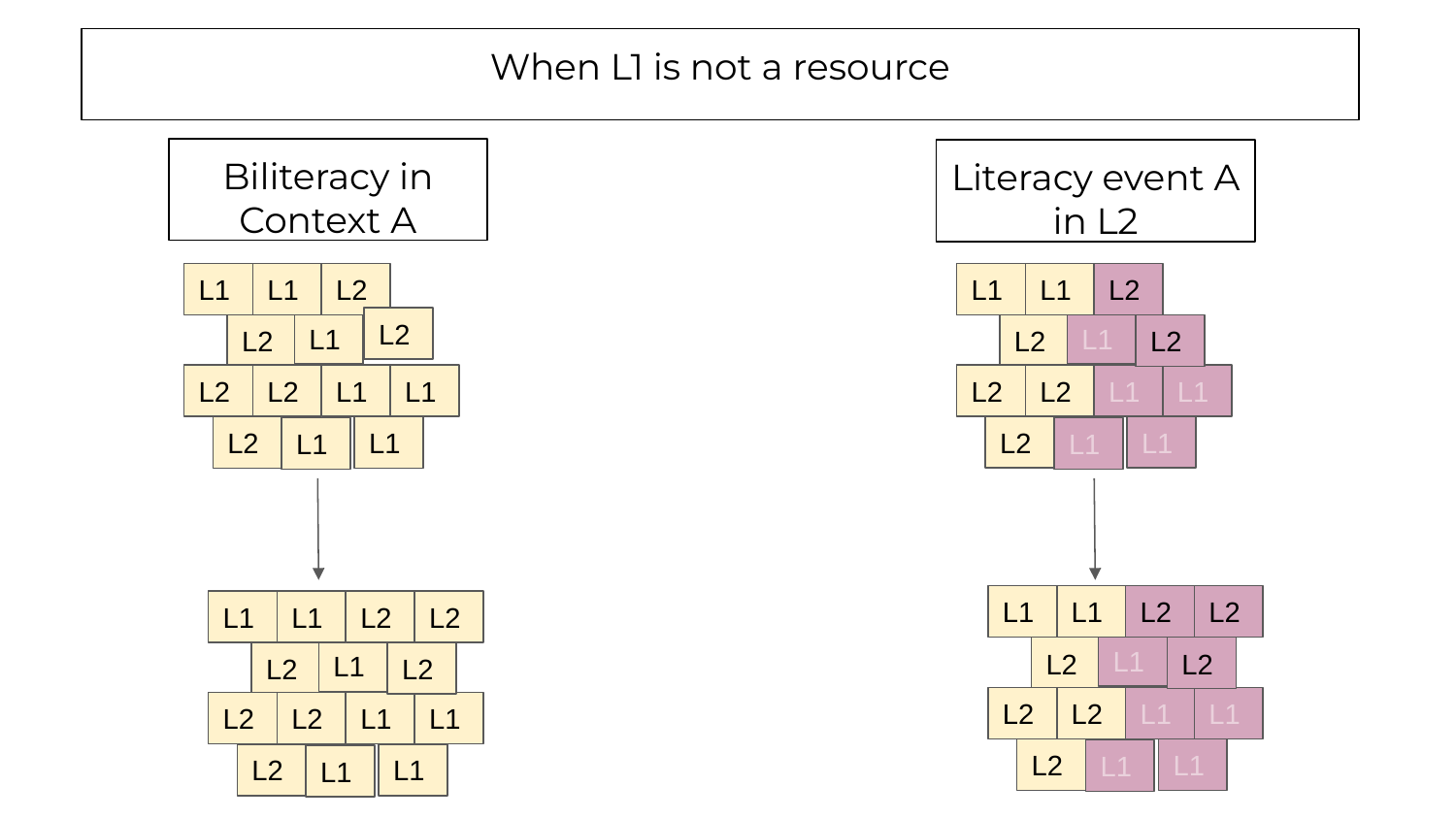

# When L1 is not a resource
Biliteracy in Context A
Literacy event A in L2
L1
L1
L2
L1
L1
L2
L2
L1
L1
L2
L2
L2
L2
L1
L2
L1
L2
L1
L2
L1
L1
L2
L1
L2
L1
L1
L2
L1
L1
L2
L1
L1
L2
L2
L1
L2
L2
L1
L2
L2
L2
L1
L2
L1
L2
L1
L2
L1
L1
L2
L1
L1
L2
L1